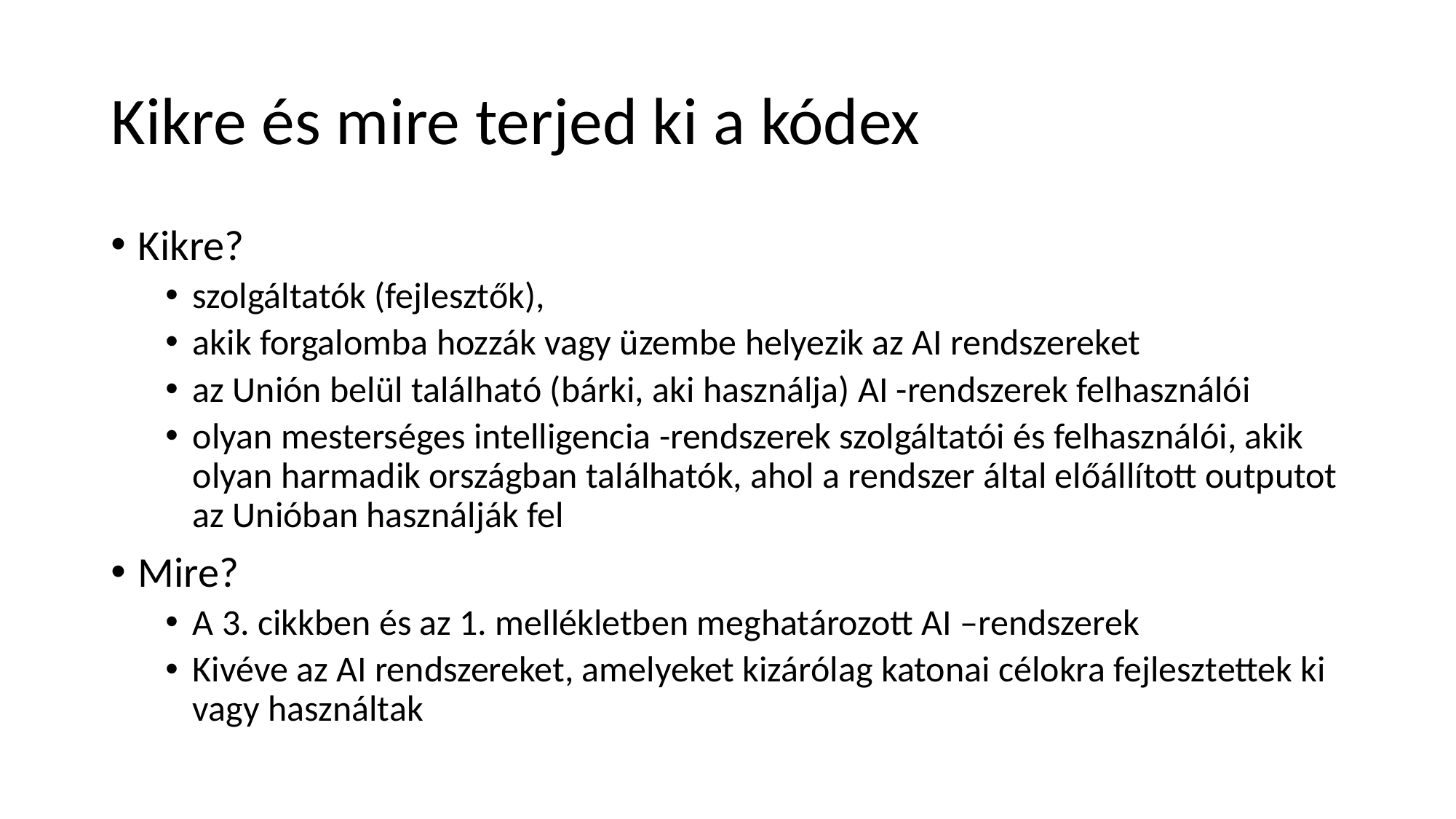

# Kikre és mire terjed ki a kódex
Kikre?
szolgáltatók (fejlesztők),
akik forgalomba hozzák vagy üzembe helyezik az AI rendszereket
az Unión belül található (bárki, aki használja) AI -rendszerek felhasználói
olyan mesterséges intelligencia -rendszerek szolgáltatói és felhasználói, akik olyan harmadik országban találhatók, ahol a rendszer által előállított outputot az Unióban használják fel
Mire?
A 3. cikkben és az 1. mellékletben meghatározott AI –rendszerek
Kivéve az AI rendszereket, amelyeket kizárólag katonai célokra fejlesztettek ki vagy használtak